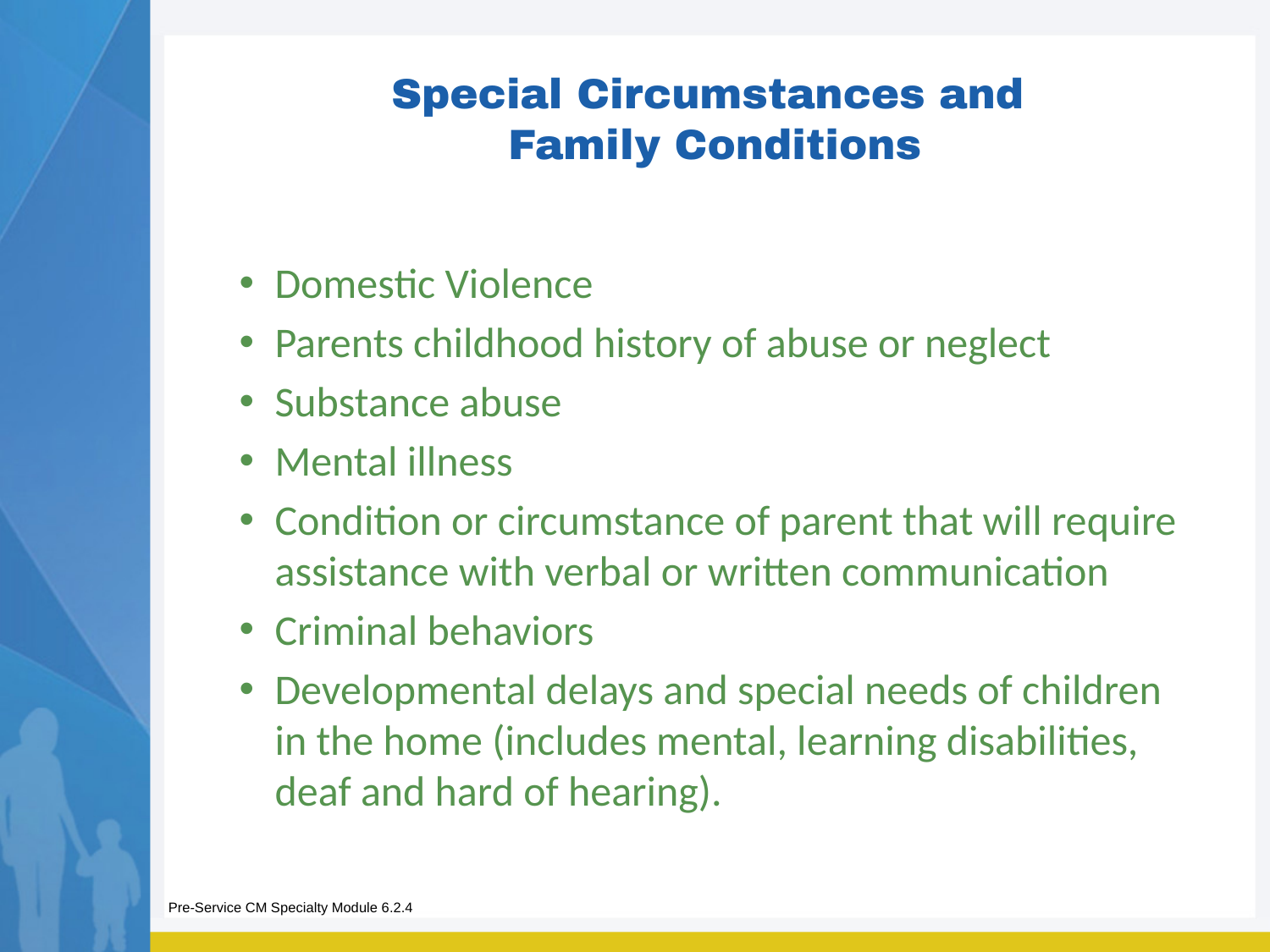

# Special Circumstances and Family Conditions
Domestic Violence
Parents childhood history of abuse or neglect
Substance abuse
Mental illness
Condition or circumstance of parent that will require assistance with verbal or written communication
Criminal behaviors
Developmental delays and special needs of children in the home (includes mental, learning disabilities, deaf and hard of hearing).

Pre-Service CM Specialty Module 6.2.4